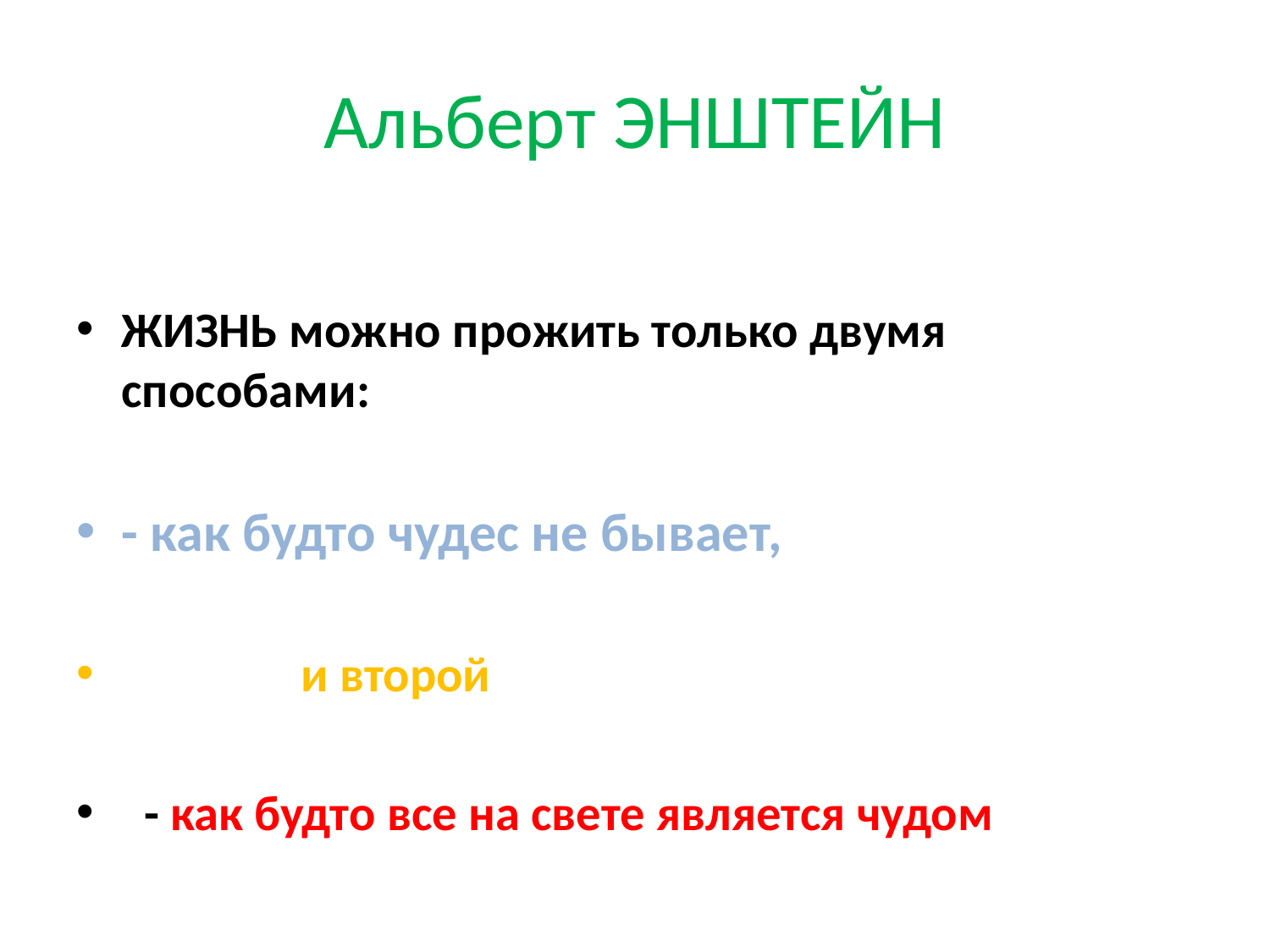

# Альберт ЭНШТЕЙН

ЖИЗНЬ можно прожить только двумя способами:

- как будто чудес не бывает,

                и второй

  - как будто все на свете является чудом